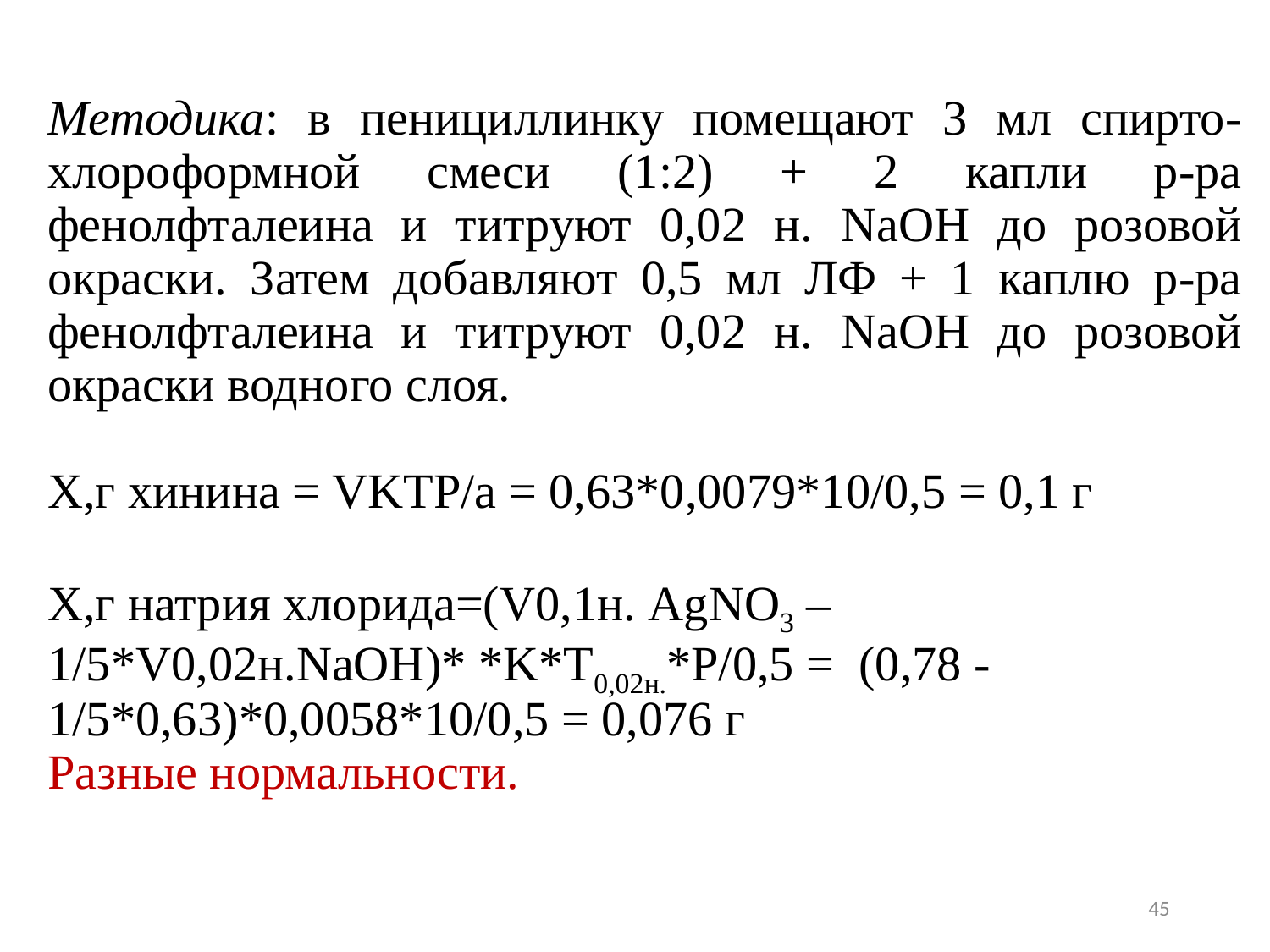

Методика: в пенициллинку помещают 3 мл спирто-хлороформной смеси (1:2) + 2 капли р-ра фенолфталеина и титруют 0,02 н. NaOH до розовой окраски. Затем добавляют 0,5 мл ЛФ + 1 каплю р-ра фенолфталеина и титруют 0,02 н. NaOH до розовой окраски водного слоя.

Х,г хинина = VKTР/a = 0,63*0,0079*10/0,5 = 0,1 г

Х,г натрия хлорида=(V0,1н. AgNO3 – 1/5*V0,02н.NaOH)* *K*Т0,02н.*Р/0,5 =  (0,78 - 1/5*0,63)*0,0058*10/0,5 = 0,076 г
Разные нормальности.

45